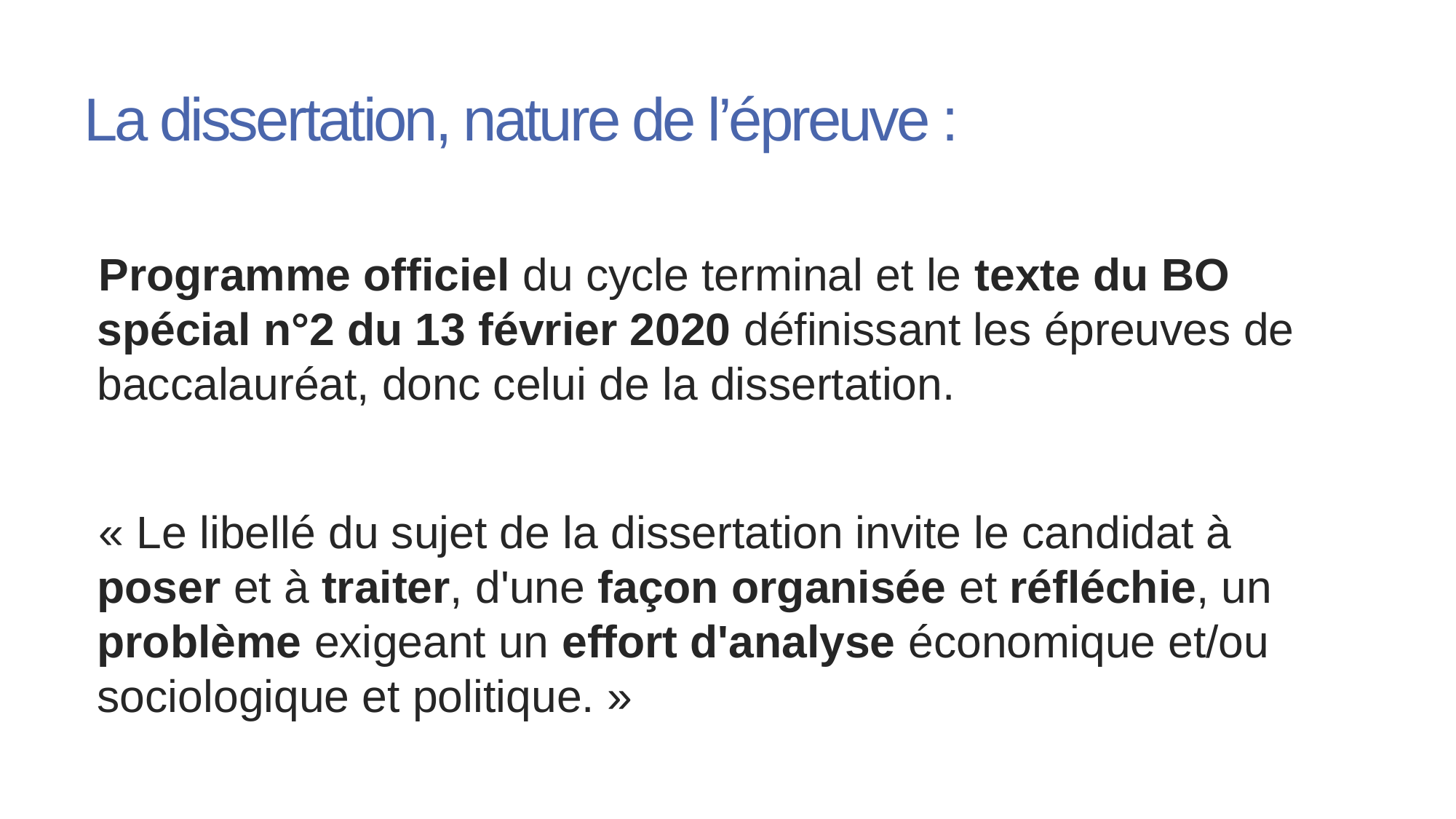

# La dissertation, nature de l’épreuve :
Programme officiel du cycle terminal et le texte du BO spécial n°2 du 13 février 2020 définissant les épreuves de baccalauréat, donc celui de la dissertation.

« Le libellé du sujet de la dissertation invite le candidat à poser et à traiter, d'une façon organisée et réfléchie, un problème exigeant un effort d'analyse économique et/ou sociologique et politique. »